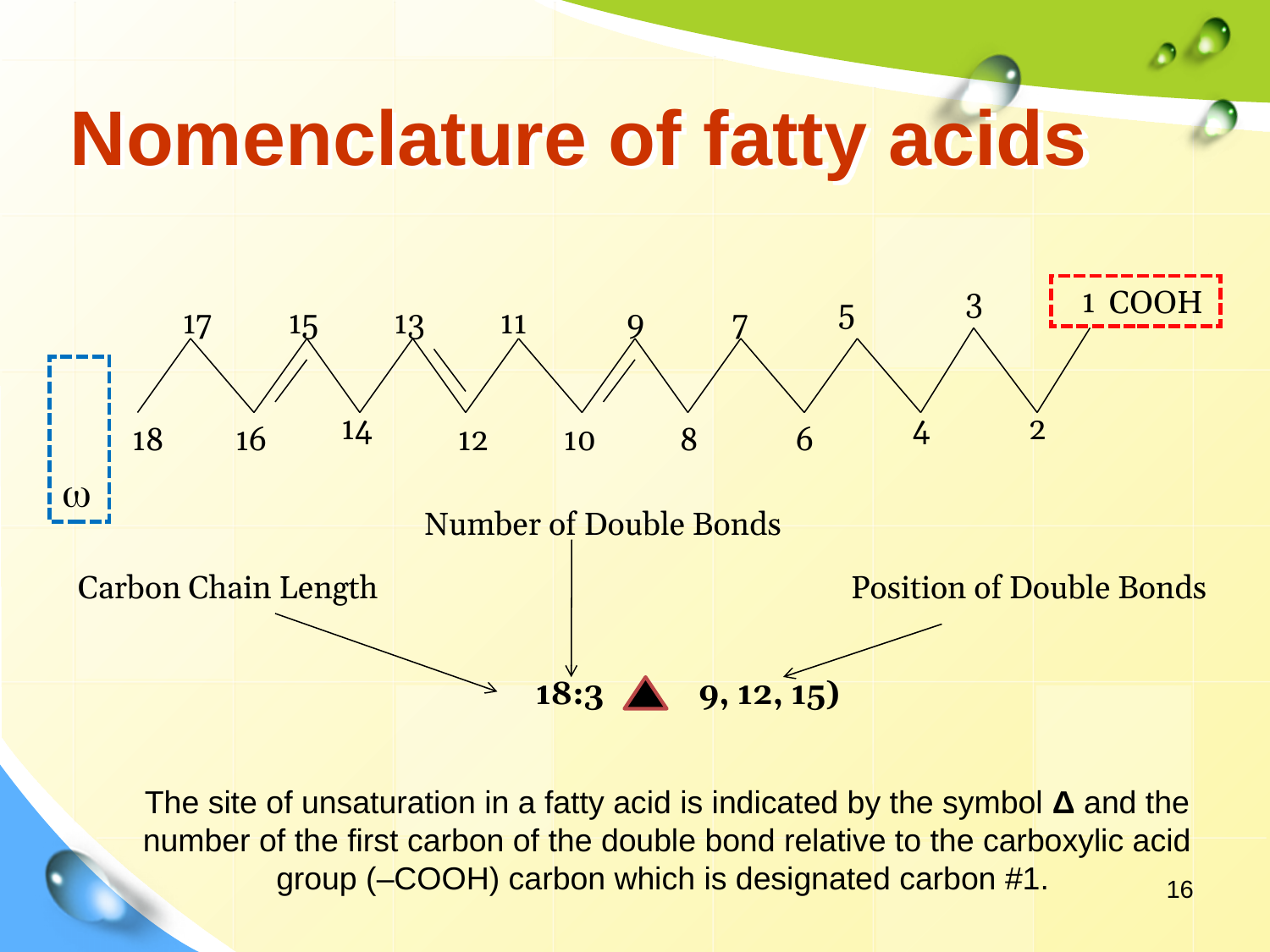

# Nomenclature of fatty acids
3
1
      COOH
5
17
15
13
11
9
7
     ω
14
4
2
18
16
12
10
8
6
Number of Double Bonds
Carbon Chain Length
Position of Double Bonds
18:3    (      9, 12, 15)

The site of unsaturation in a fatty acid is indicated by the symbol Δ and the number of the first carbon of the double bond relative to the carboxylic acid group (–COOH) carbon which is designated carbon #1.
16